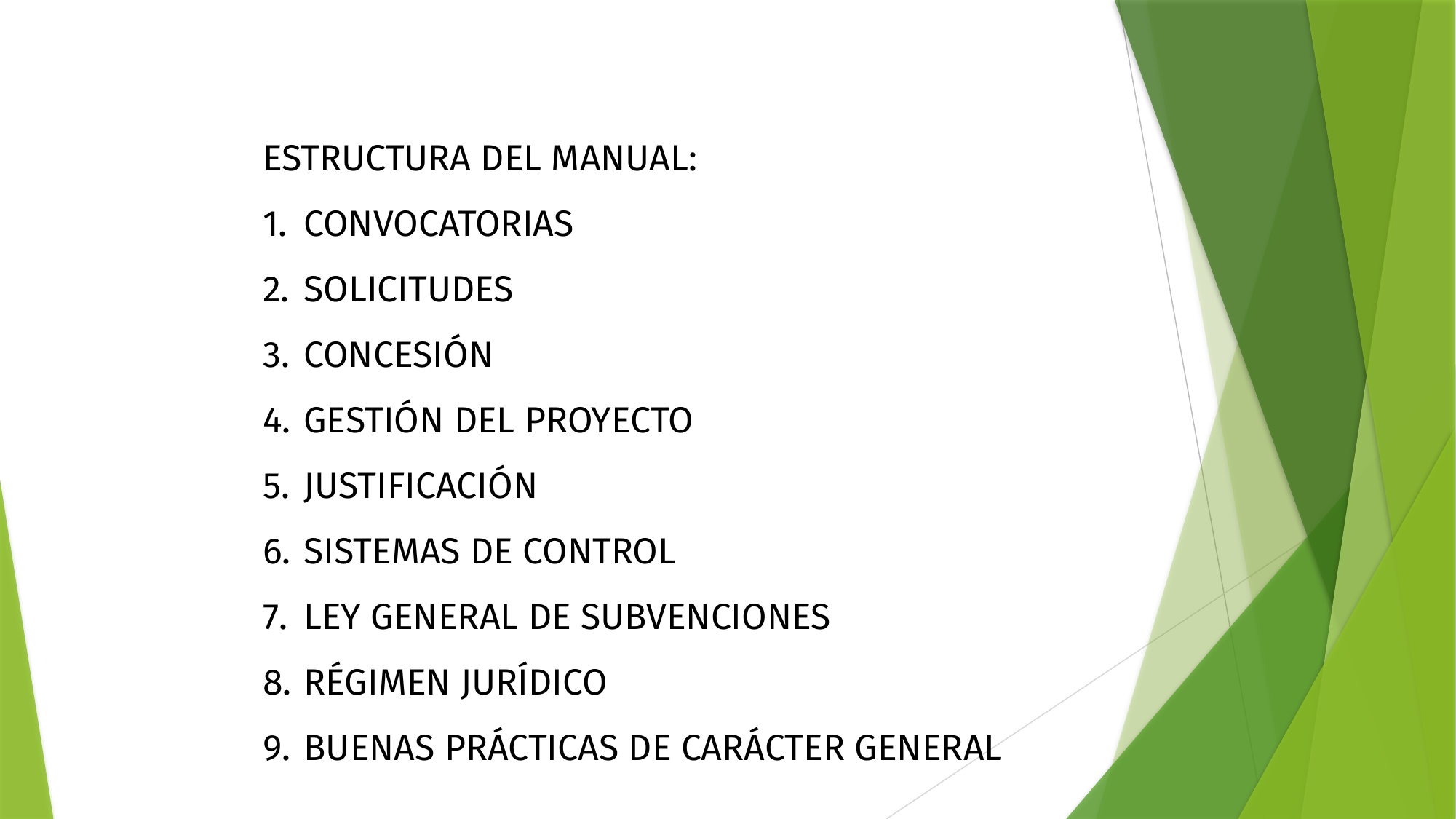

ESTRUCTURA DEL MANUAL:
CONVOCATORIAS
SOLICITUDES
CONCESIÓN
GESTIÓN DEL PROYECTO
JUSTIFICACIÓN
SISTEMAS DE CONTROL
LEY GENERAL DE SUBVENCIONES
RÉGIMEN JURÍDICO
BUENAS PRÁCTICAS DE CARÁCTER GENERAL